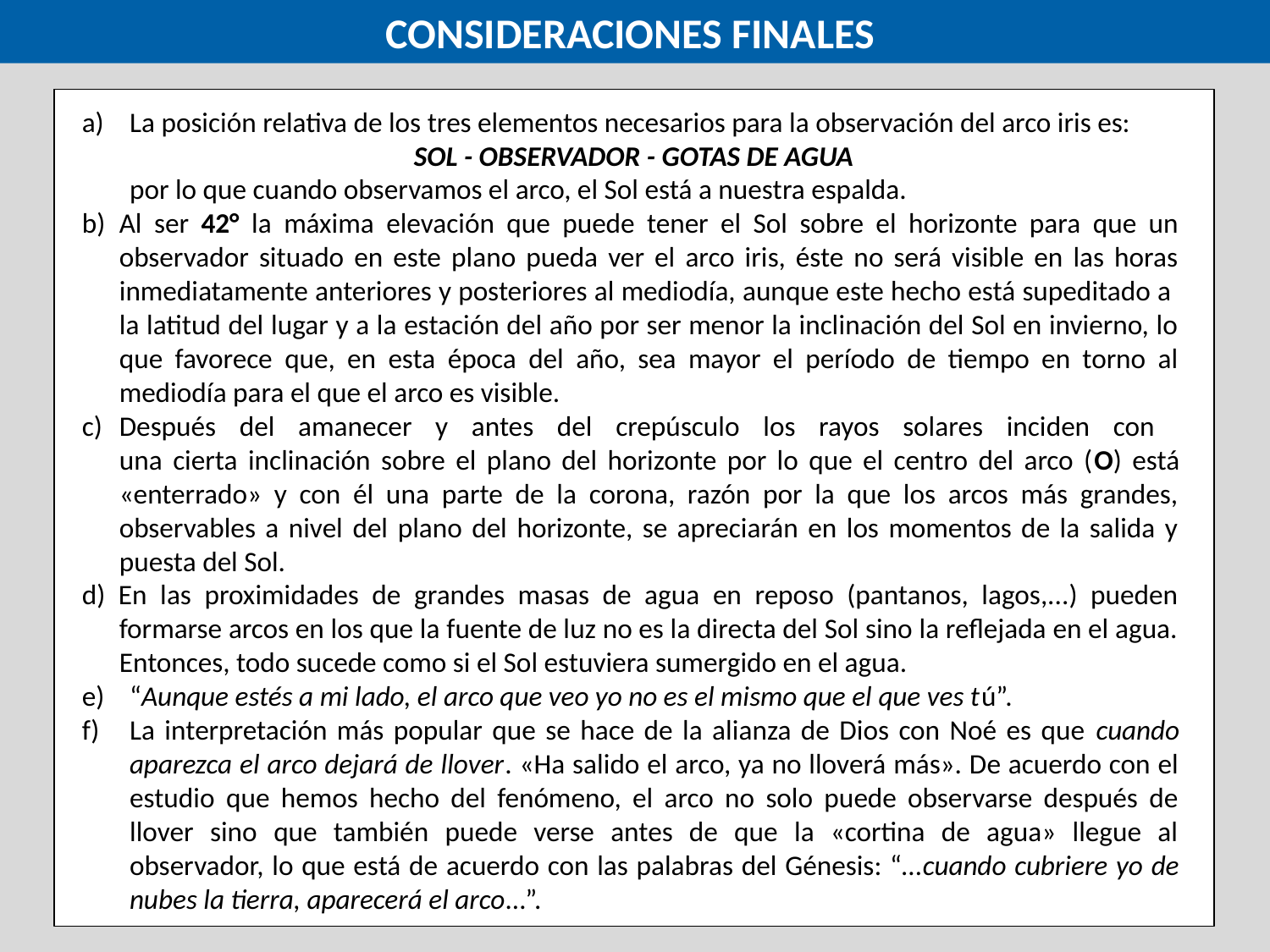

CONSIDERACIONES FINALES

La posición relativa de los tres elementos necesarios para la observación del arco iris es:
 SOL - OBSERVADOR - GOTAS DE AGUA
	por lo que cuando observamos el arco, el Sol está a nuestra espalda.
b)	Al ser 42° la máxima elevación que puede tener el Sol sobre el horizonte para que un observador situado en este plano pueda ver el arco iris, éste no será visible en las horas inmediatamente anteriores y posteriores al mediodía, aunque este hecho está supeditado a  la latitud del lugar y a la estación del año por ser menor la inclinación del Sol en invierno, lo que favorece que, en esta época del año, sea mayor el período de tiempo en torno al mediodía para el que el arco es visible.
c)	Después del amanecer y antes del crepúsculo los rayos solares inciden con
una cierta inclinación sobre el plano del horizonte por lo que el centro del arco (O) está «enterrado» y con él una parte de la corona, razón por la que los arcos más grandes, observables a nivel del plano del horizonte, se apreciarán en los momentos de la salida y puesta del Sol.
d) En las proximidades de grandes masas de agua en reposo (pantanos, lagos,...) pueden formarse arcos en los que la fuente de luz no es la directa del Sol sino la reflejada en el agua. Entonces, todo sucede como si el Sol estuviera sumergido en el agua.
“Aunque estés a mi lado, el arco que veo yo no es el mismo que el que ves tú”.
La interpretación más popular que se hace de la alianza de Dios con Noé es que cuando aparezca el arco dejará de llover. «Ha salido el arco, ya no lloverá más». De acuerdo con el estudio que hemos hecho del fenómeno, el arco no solo puede observarse después de llover sino que también puede verse antes de que la «cortina de agua» llegue al observador, lo que está de acuerdo con las palabras del Génesis: “…cuando cubriere yo de nubes la tierra, aparecerá el arco…”.